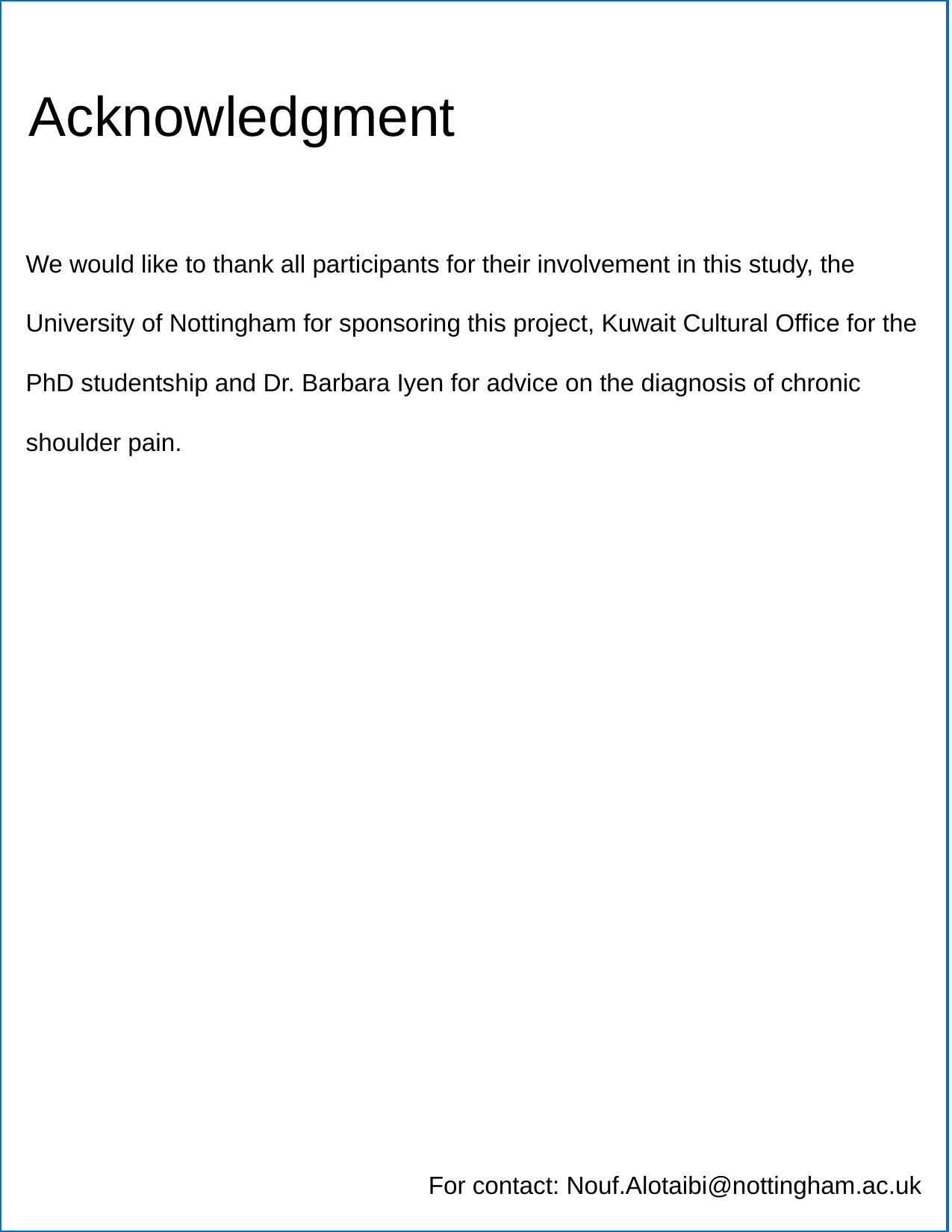

# Acknowledgment
We would like to thank all participants for their involvement in this study, the University of Nottingham for sponsoring this project, Kuwait Cultural Office for the PhD studentship and Dr. Barbara Iyen for advice on the diagnosis of chronic shoulder pain.
For contact: Nouf.Alotaibi@nottingham.ac.uk